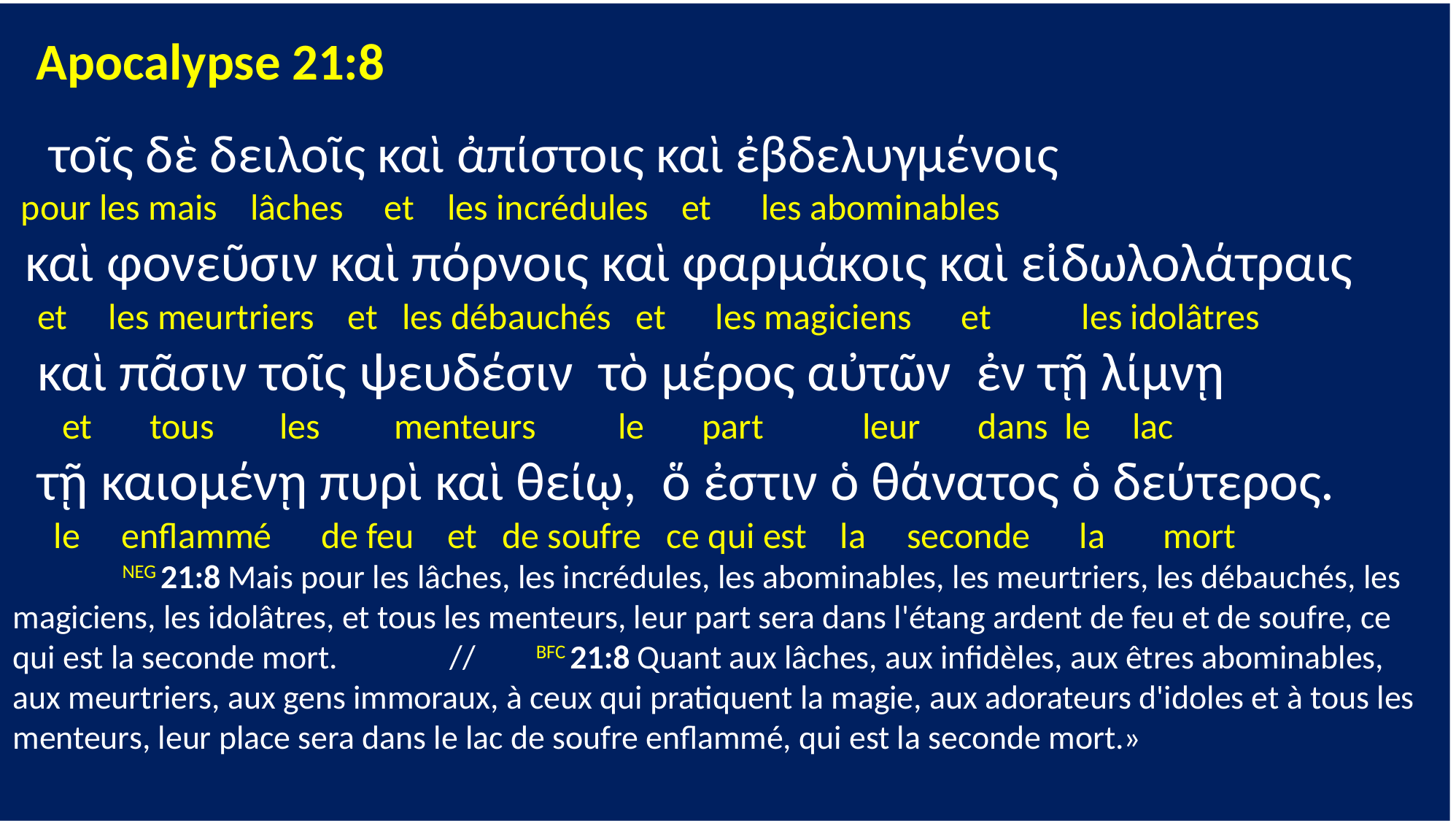

Apocalypse 21:8

   τοῖς δὲ δειλοῖς καὶ ἀπίστοις καὶ ἐβδελυγμένοις
 pour les mais    lâches     et    les incrédules    et      les abominables
 καὶ φονεῦσιν καὶ πόρνοις καὶ φαρμάκοις καὶ εἰδωλολάτραις
   et     les meurtriers    et   les débauchés   et      les magiciens      et           les idolâtres
  καὶ πᾶσιν τοῖς ψευδέσιν  τὸ μέρος αὐτῶν  ἐν τῇ λίμνῃ
      et       tous        les         menteurs          le       part            leur       dans  le     lac
  τῇ καιομένῃ πυρὶ καὶ θείῳ,  ὅ ἐστιν ὁ θάνατος ὁ δεύτερος.
     le     enflammé      de feu    et   de soufre   ce qui est    la     seconde      la       mort
	NEG 21:8 Mais pour les lâches, les incrédules, les abominables, les meurtriers, les débauchés, les magiciens, les idolâtres, et tous les menteurs, leur part sera dans l'étang ardent de feu et de soufre, ce qui est la seconde mort.               //        BFC 21:8 Quant aux lâches, aux infidèles, aux êtres abominables, aux meurtriers, aux gens immoraux, à ceux qui pratiquent la magie, aux adorateurs d'idoles et à tous les menteurs, leur place sera dans le lac de soufre enflammé, qui est la seconde mort.»